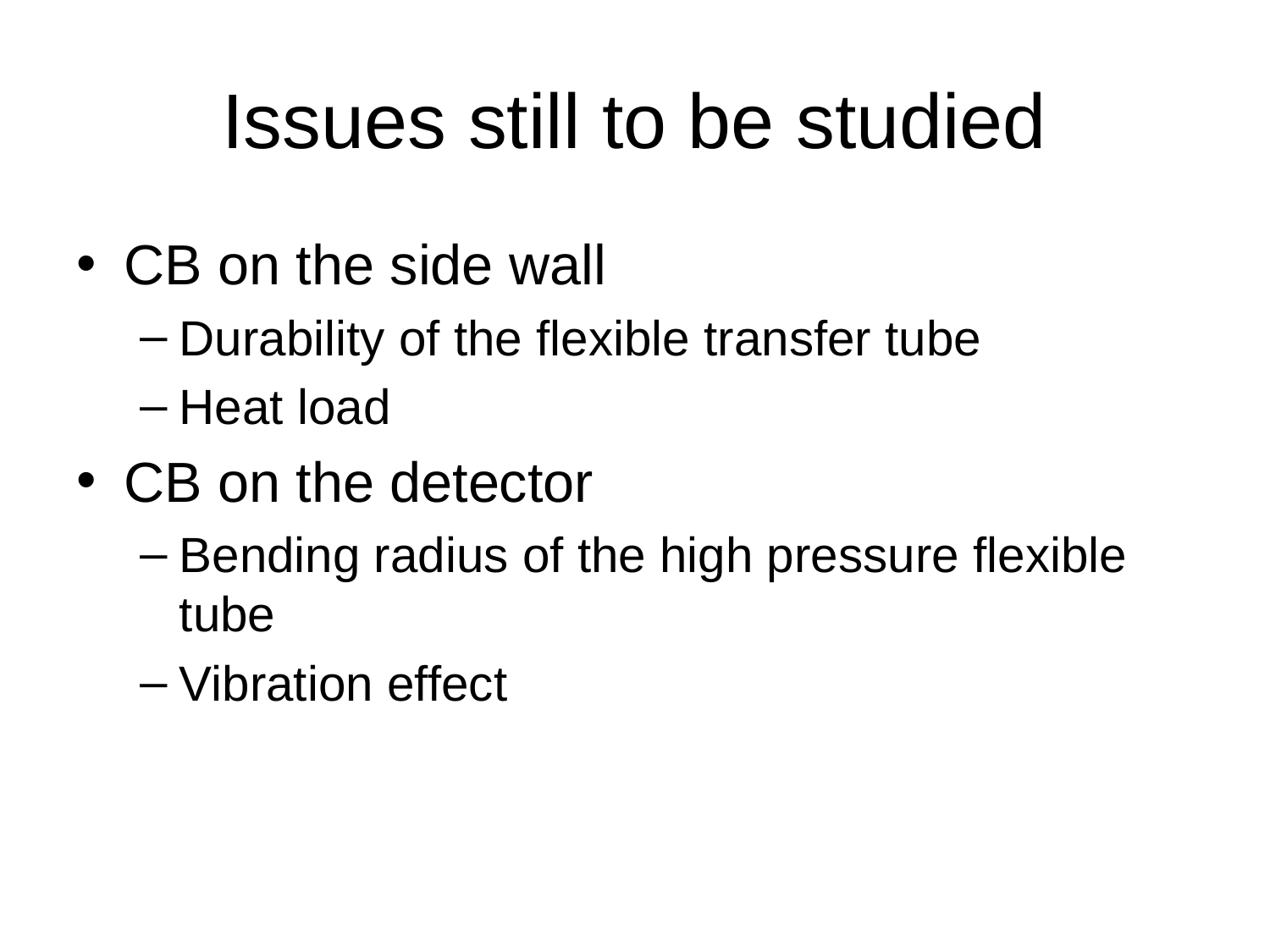

# Issues still to be studied
CB on the side wall
Durability of the flexible transfer tube
Heat load
CB on the detector
Bending radius of the high pressure flexible tube
Vibration effect